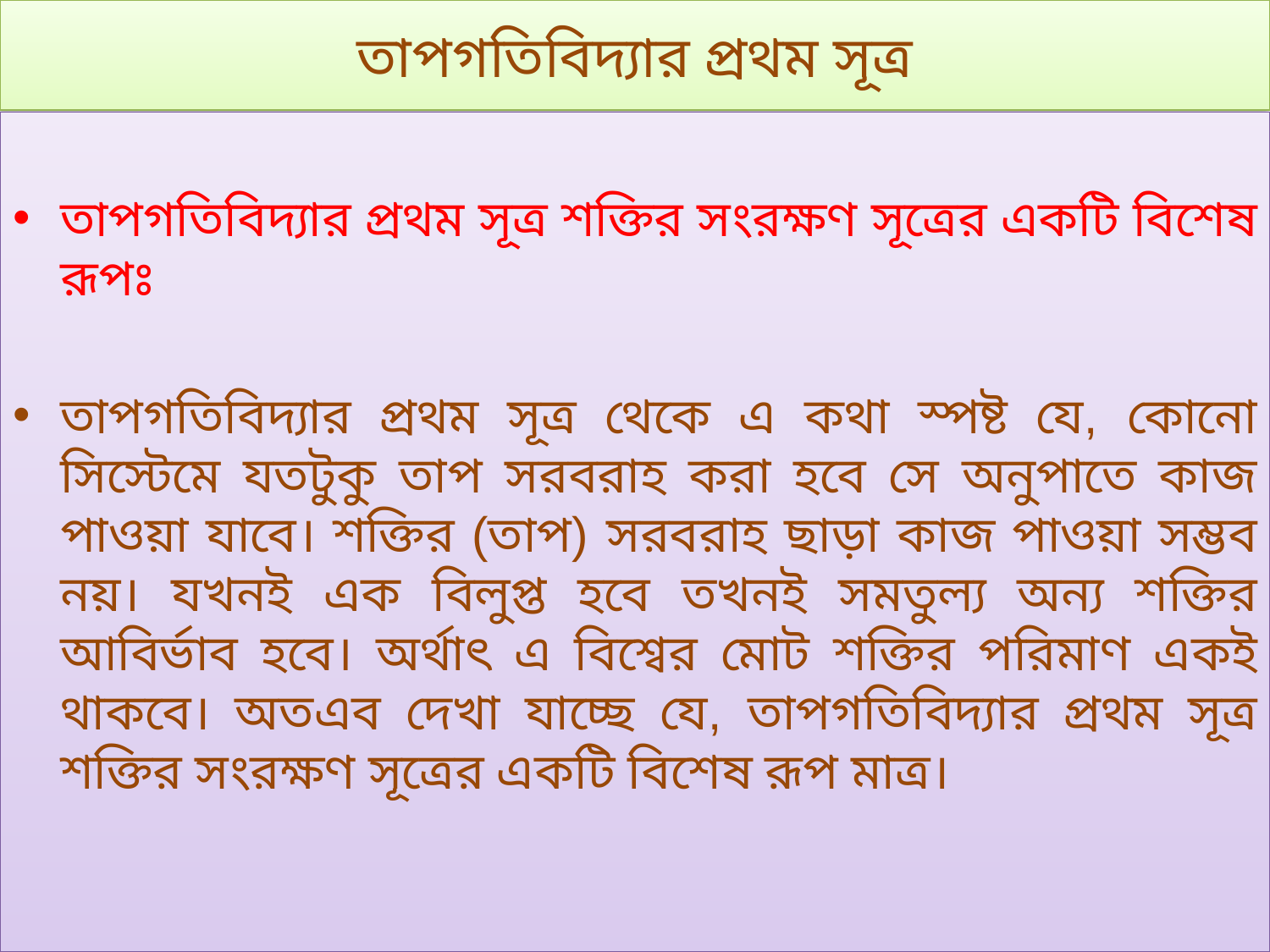

# তাপগতিবিদ্যার প্রথম সূত্র

তাপগতিবিদ্যার প্রথম সূত্র শক্তির সংরক্ষণ সূত্রের একটি বিশেষ রূপঃ

তাপগতিবিদ্যার প্রথম সূত্র থেকে এ কথা স্পষ্ট যে, কোনো সিস্টেমে যতটুকু তাপ সরবরাহ করা হবে সে অনুপাতে কাজ পাওয়া যাবে। শক্তির (তাপ) সরবরাহ ছাড়া কাজ পাওয়া সম্ভব নয়। যখনই এক বিলুপ্ত হবে তখনই সমতুল্য অন্য শক্তির আবির্ভাব হবে। অর্থাৎ এ বিশ্বের মোট শক্তির পরিমাণ একই থাকবে। অতএব দেখা যাচ্ছে যে, তাপগতিবিদ্যার প্রথম সূত্র শক্তির সংরক্ষণ সূত্রের একটি বিশেষ রূপ মাত্র।